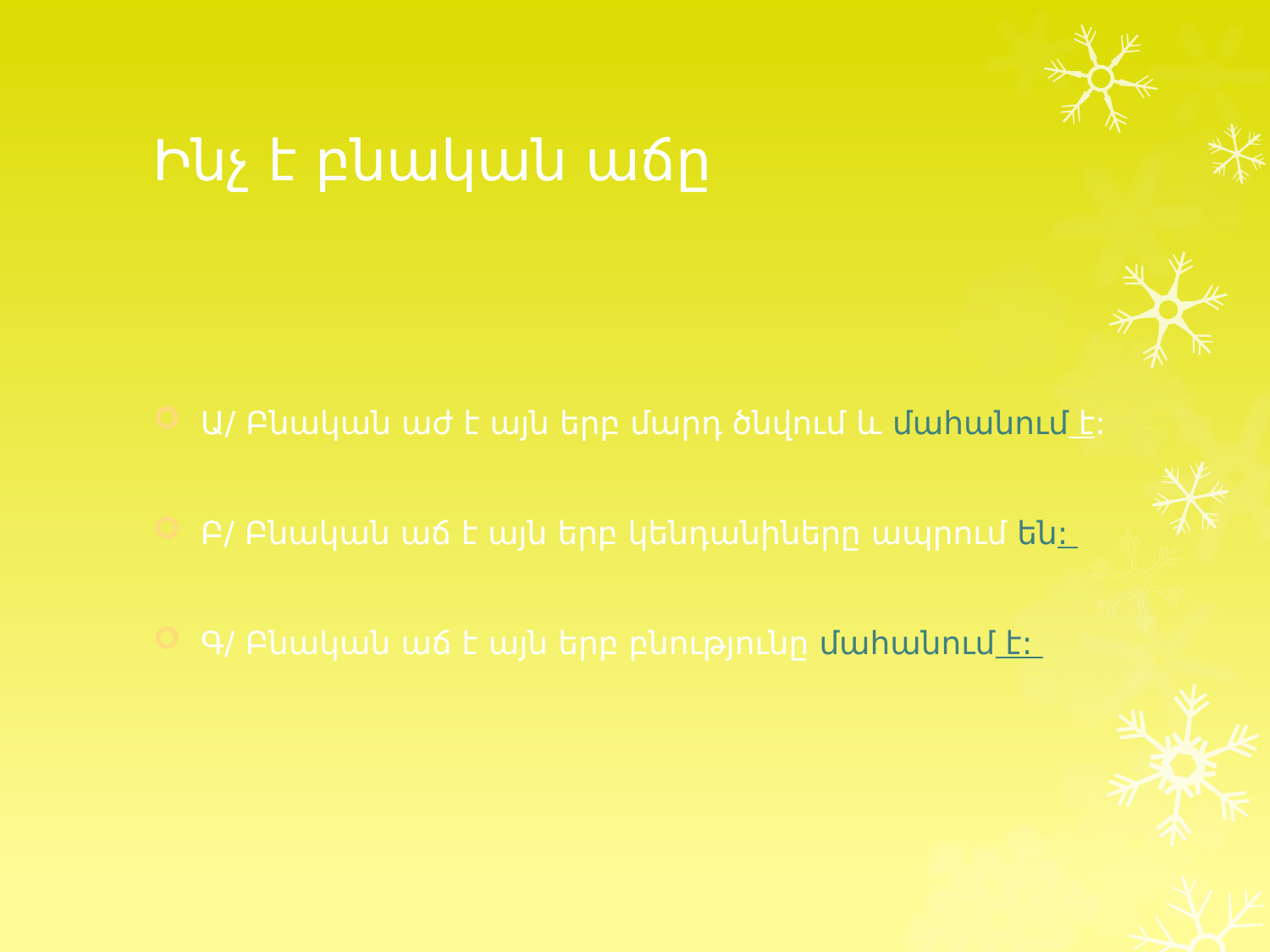

# Ինչ է բնական աճը
Ա/ Բնական աժ է այն երբ մարդ ծնվում և մահանում է:

Բ/ Բնական աճ է այն երբ կենդանիները ապրում են:

Գ/ Բնական աճ է այն երբ բնությունը մահանում է: